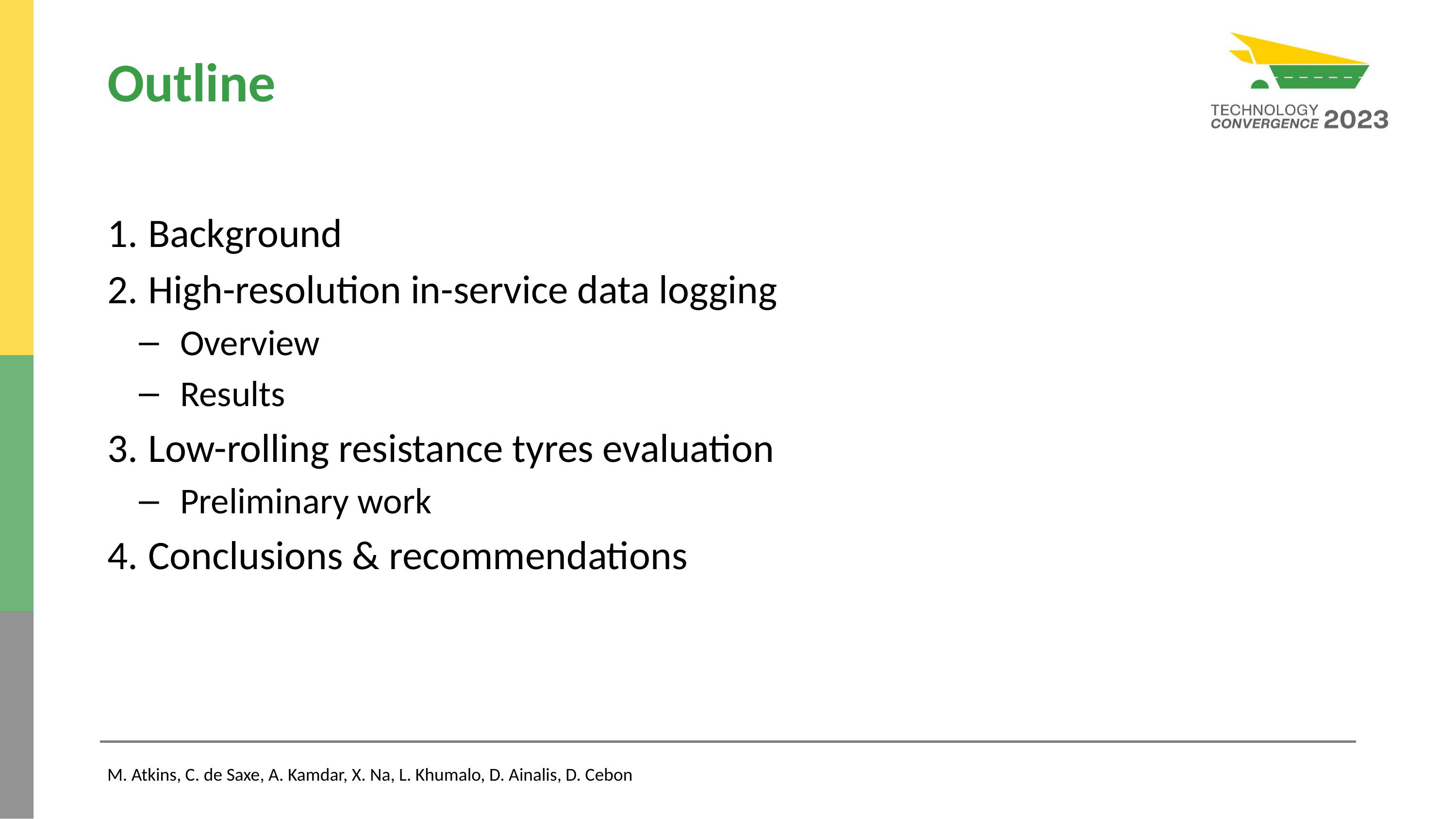

# Outline
Background
High-resolution in-service data logging
Overview
Results
Low-rolling resistance tyres evaluation
Preliminary work
Conclusions & recommendations
M. Atkins, C. de Saxe, A. Kamdar, X. Na, L. Khumalo, D. Ainalis, D. Cebon